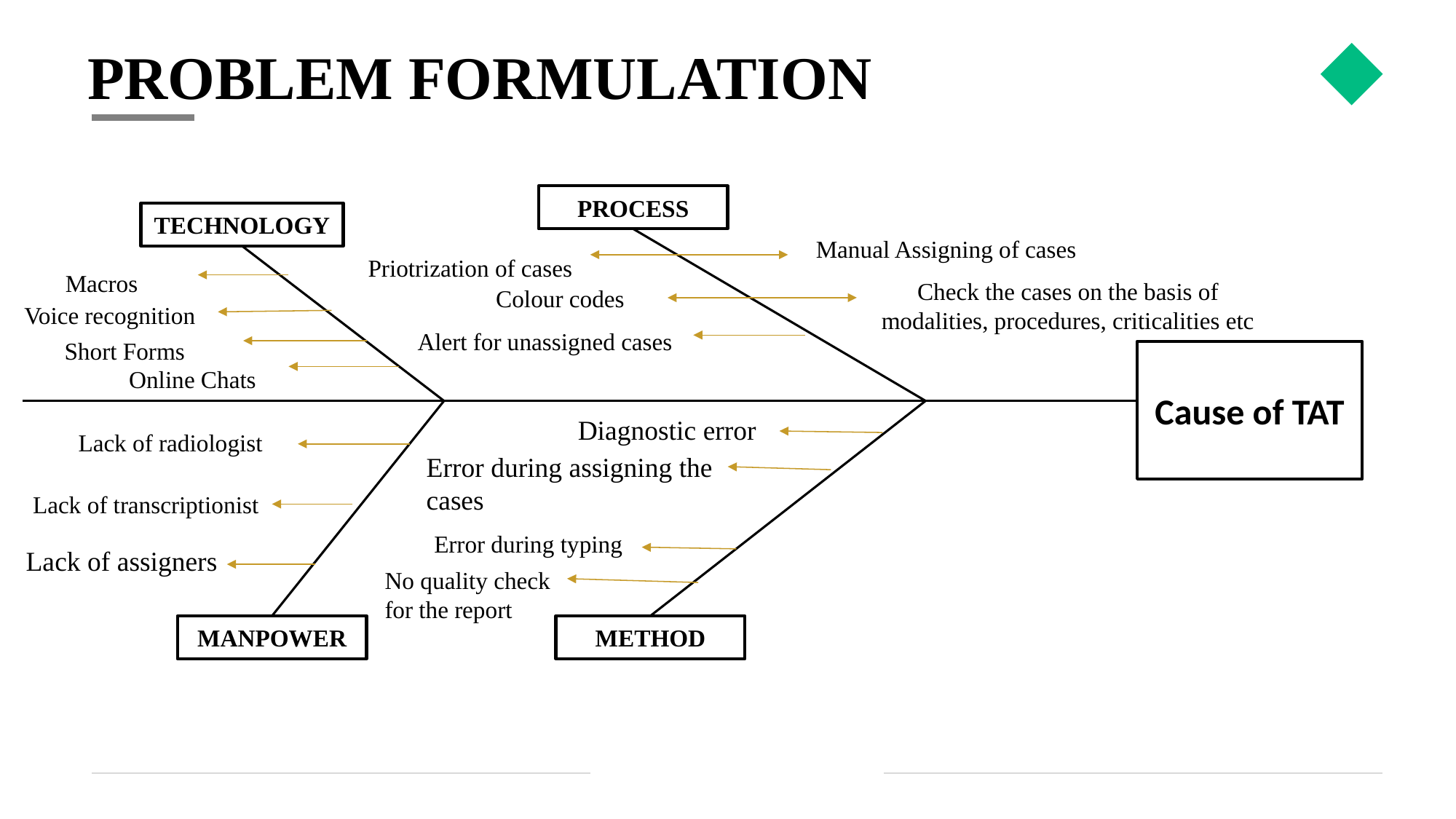

# PROBLEM FORMULATION
PROCESS
TECHNOLOGY
Manual Assigning of cases
Priotrization of cases
Macros
Check the cases on the basis of modalities, procedures, criticalities etc
Colour codes
Voice recognition
Alert for unassigned cases
Short Forms
Cause of TAT
Online Chats
Diagnostic error
Lack of radiologist
Error during assigning the cases
Lack of transcriptionist
Error during typing
Lack of assigners
No quality check for the report
MANPOWER
METHOD